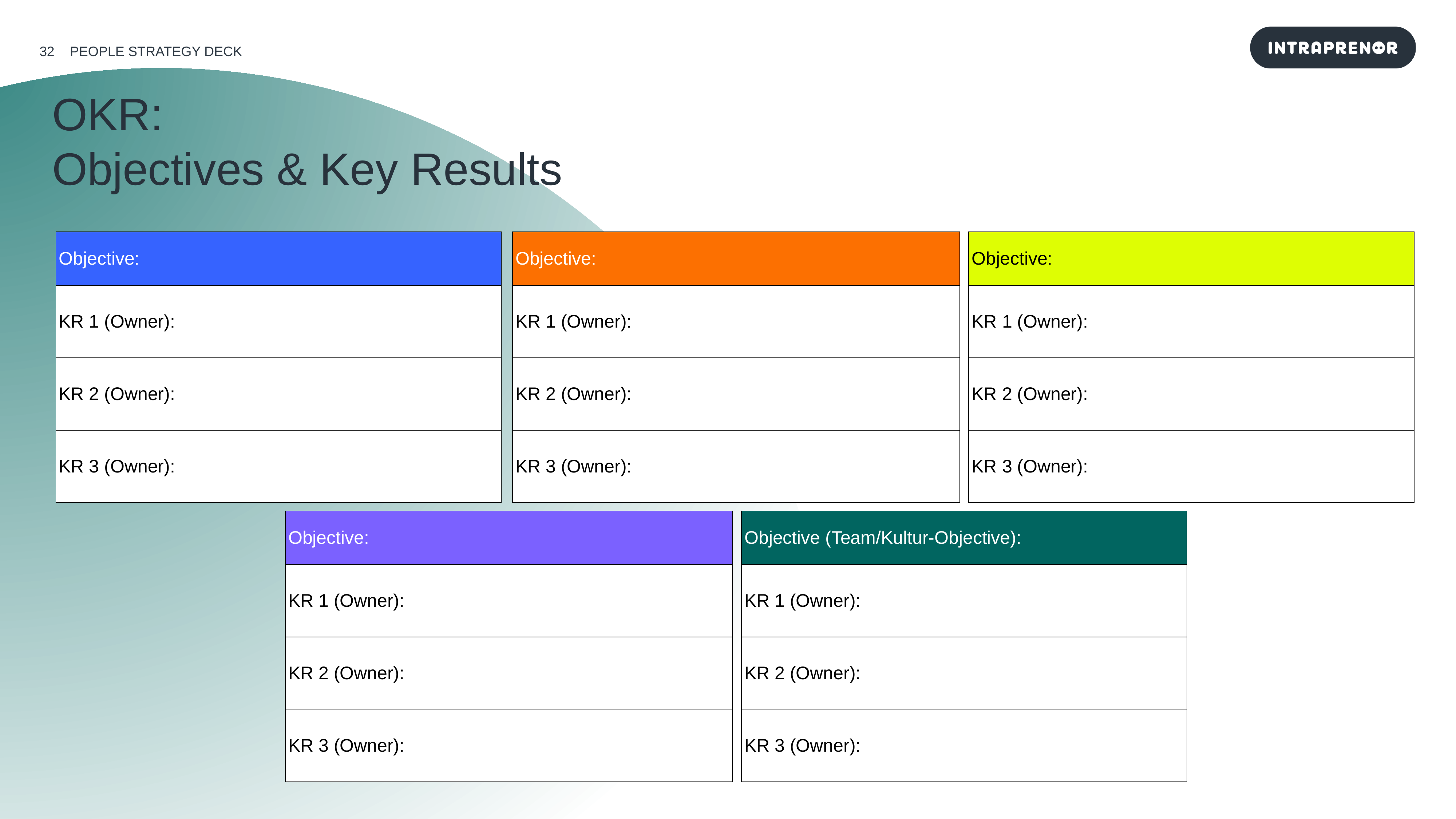

32    PEOPLE STRATEGY DECK
OKR:
Objectives & Key Results
| Objective: |
| --- |
| KR 1 (Owner): |
| KR 2 (Owner): |
| KR 3 (Owner): |
| Objective: |
| --- |
| KR 1 (Owner): |
| KR 2 (Owner): |
| KR 3 (Owner): |
| Objective: |
| --- |
| KR 1 (Owner): |
| KR 2 (Owner): |
| KR 3 (Owner): |
| Objective: |
| --- |
| KR 1 (Owner): |
| KR 2 (Owner): |
| KR 3 (Owner): |
| Objective (Team/Kultur-Objective): |
| --- |
| KR 1 (Owner): |
| KR 2 (Owner): |
| KR 3 (Owner): |